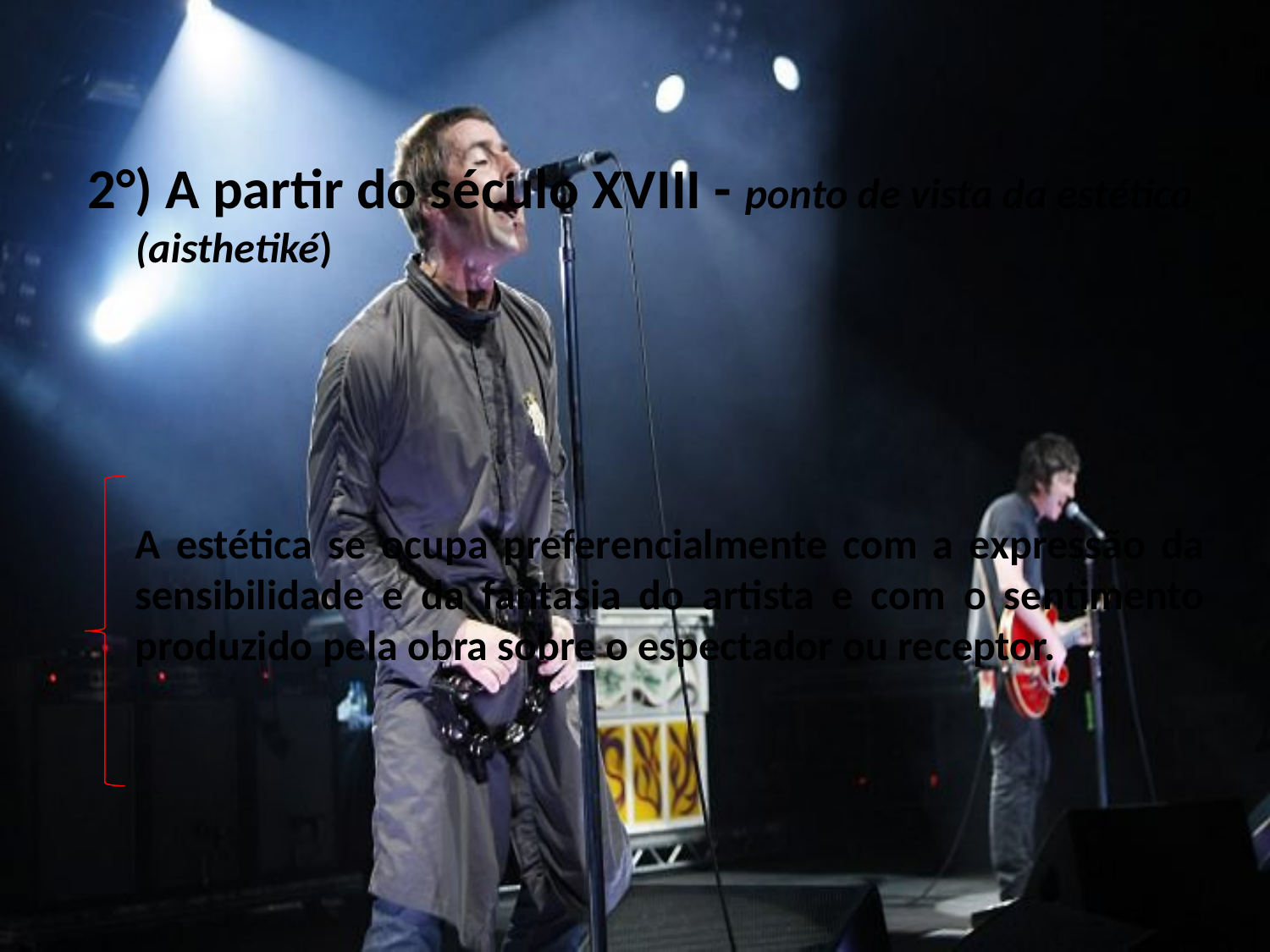

2°) A partir do século XVIII - ponto de vista da estética (aisthetiké)

	A estética se ocupa preferencialmente com a expressão da sensibilidade e da fantasia do artista e com o sentimento produzido pela obra sobre o espectador ou receptor.